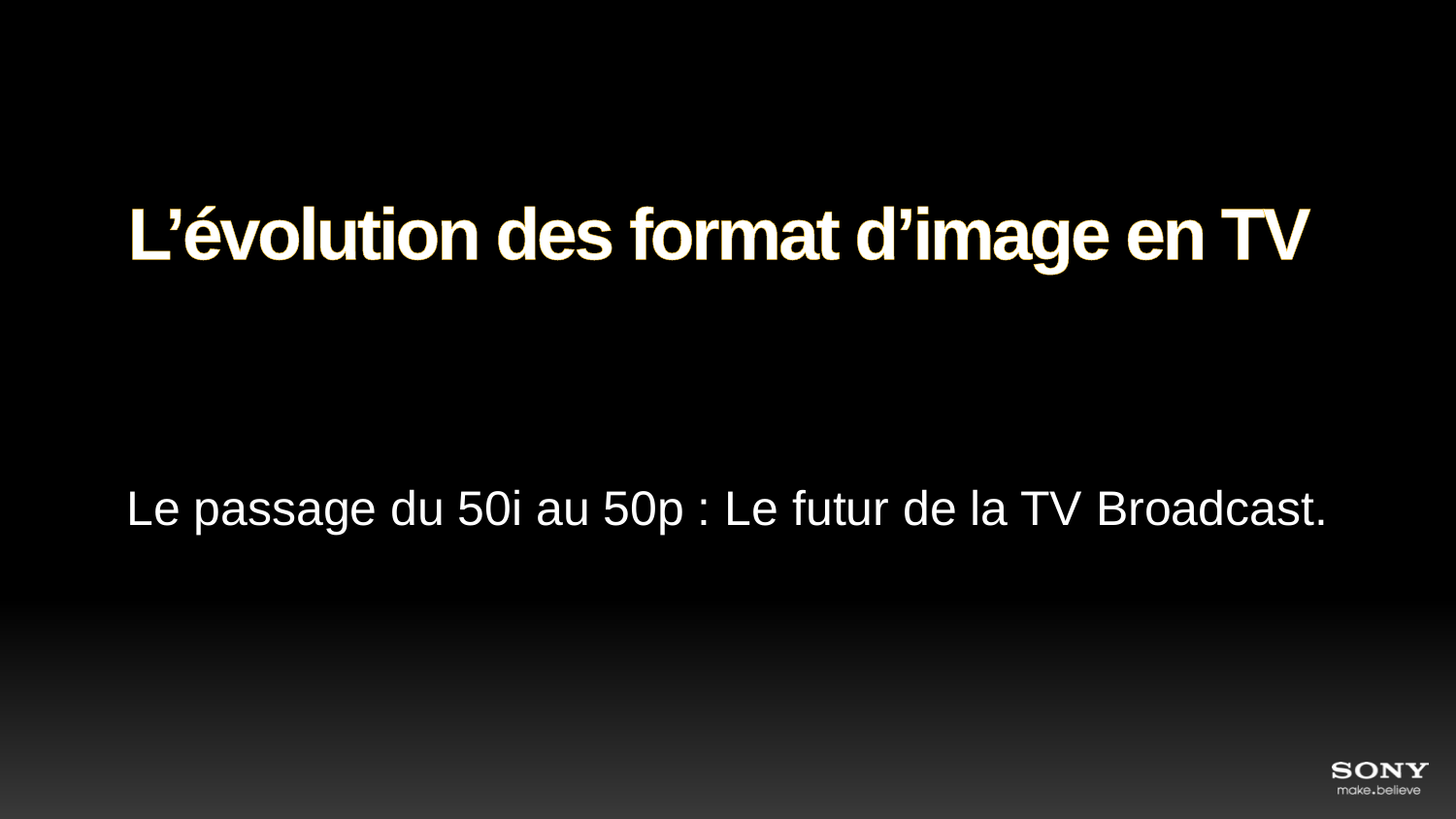

#
L’évolution des format d’image en TV
Le passage du 50i au 50p : Le futur de la TV Broadcast.